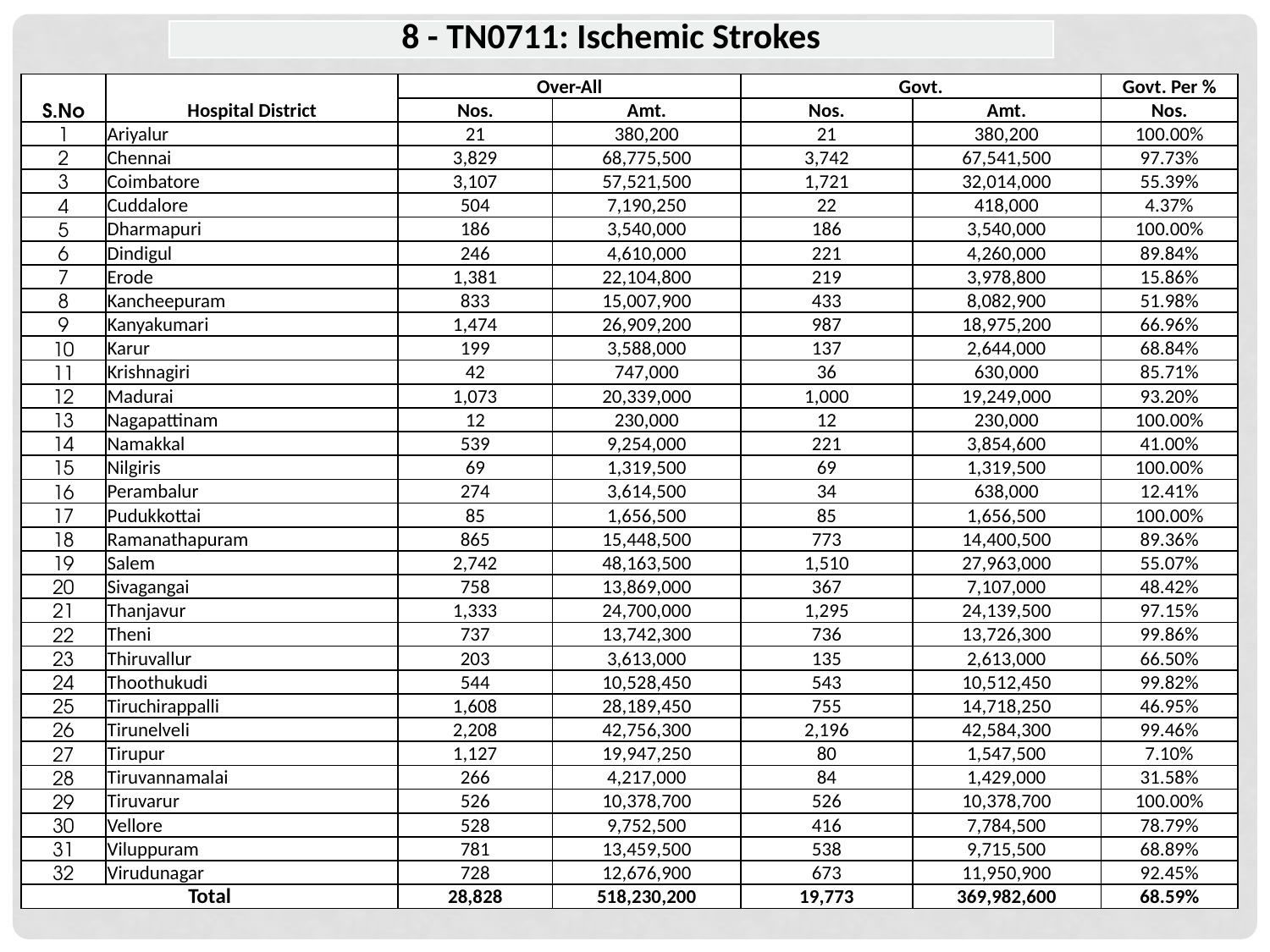

| 8 - TN0711: Ischemic Strokes |
| --- |
| S.No | Hospital District | Over-All |  | Govt. |  | Govt. Per % |
| --- | --- | --- | --- | --- | --- | --- |
|  |  | Nos. | Amt. | Nos. | Amt. | Nos. |
| 1 | Ariyalur | 21 | 380,200 | 21 | 380,200 | 100.00% |
| 2 | Chennai | 3,829 | 68,775,500 | 3,742 | 67,541,500 | 97.73% |
| 3 | Coimbatore | 3,107 | 57,521,500 | 1,721 | 32,014,000 | 55.39% |
| 4 | Cuddalore | 504 | 7,190,250 | 22 | 418,000 | 4.37% |
| 5 | Dharmapuri | 186 | 3,540,000 | 186 | 3,540,000 | 100.00% |
| 6 | Dindigul | 246 | 4,610,000 | 221 | 4,260,000 | 89.84% |
| 7 | Erode | 1,381 | 22,104,800 | 219 | 3,978,800 | 15.86% |
| 8 | Kancheepuram | 833 | 15,007,900 | 433 | 8,082,900 | 51.98% |
| 9 | Kanyakumari | 1,474 | 26,909,200 | 987 | 18,975,200 | 66.96% |
| 10 | Karur | 199 | 3,588,000 | 137 | 2,644,000 | 68.84% |
| 11 | Krishnagiri | 42 | 747,000 | 36 | 630,000 | 85.71% |
| 12 | Madurai | 1,073 | 20,339,000 | 1,000 | 19,249,000 | 93.20% |
| 13 | Nagapattinam | 12 | 230,000 | 12 | 230,000 | 100.00% |
| 14 | Namakkal | 539 | 9,254,000 | 221 | 3,854,600 | 41.00% |
| 15 | Nilgiris | 69 | 1,319,500 | 69 | 1,319,500 | 100.00% |
| 16 | Perambalur | 274 | 3,614,500 | 34 | 638,000 | 12.41% |
| 17 | Pudukkottai | 85 | 1,656,500 | 85 | 1,656,500 | 100.00% |
| 18 | Ramanathapuram | 865 | 15,448,500 | 773 | 14,400,500 | 89.36% |
| 19 | Salem | 2,742 | 48,163,500 | 1,510 | 27,963,000 | 55.07% |
| 20 | Sivagangai | 758 | 13,869,000 | 367 | 7,107,000 | 48.42% |
| 21 | Thanjavur | 1,333 | 24,700,000 | 1,295 | 24,139,500 | 97.15% |
| 22 | Theni | 737 | 13,742,300 | 736 | 13,726,300 | 99.86% |
| 23 | Thiruvallur | 203 | 3,613,000 | 135 | 2,613,000 | 66.50% |
| 24 | Thoothukudi | 544 | 10,528,450 | 543 | 10,512,450 | 99.82% |
| 25 | Tiruchirappalli | 1,608 | 28,189,450 | 755 | 14,718,250 | 46.95% |
| 26 | Tirunelveli | 2,208 | 42,756,300 | 2,196 | 42,584,300 | 99.46% |
| 27 | Tirupur | 1,127 | 19,947,250 | 80 | 1,547,500 | 7.10% |
| 28 | Tiruvannamalai | 266 | 4,217,000 | 84 | 1,429,000 | 31.58% |
| 29 | Tiruvarur | 526 | 10,378,700 | 526 | 10,378,700 | 100.00% |
| 30 | Vellore | 528 | 9,752,500 | 416 | 7,784,500 | 78.79% |
| 31 | Viluppuram | 781 | 13,459,500 | 538 | 9,715,500 | 68.89% |
| 32 | Virudunagar | 728 | 12,676,900 | 673 | 11,950,900 | 92.45% |
| Total |  | 28,828 | 518,230,200 | 19,773 | 369,982,600 | 68.59% |